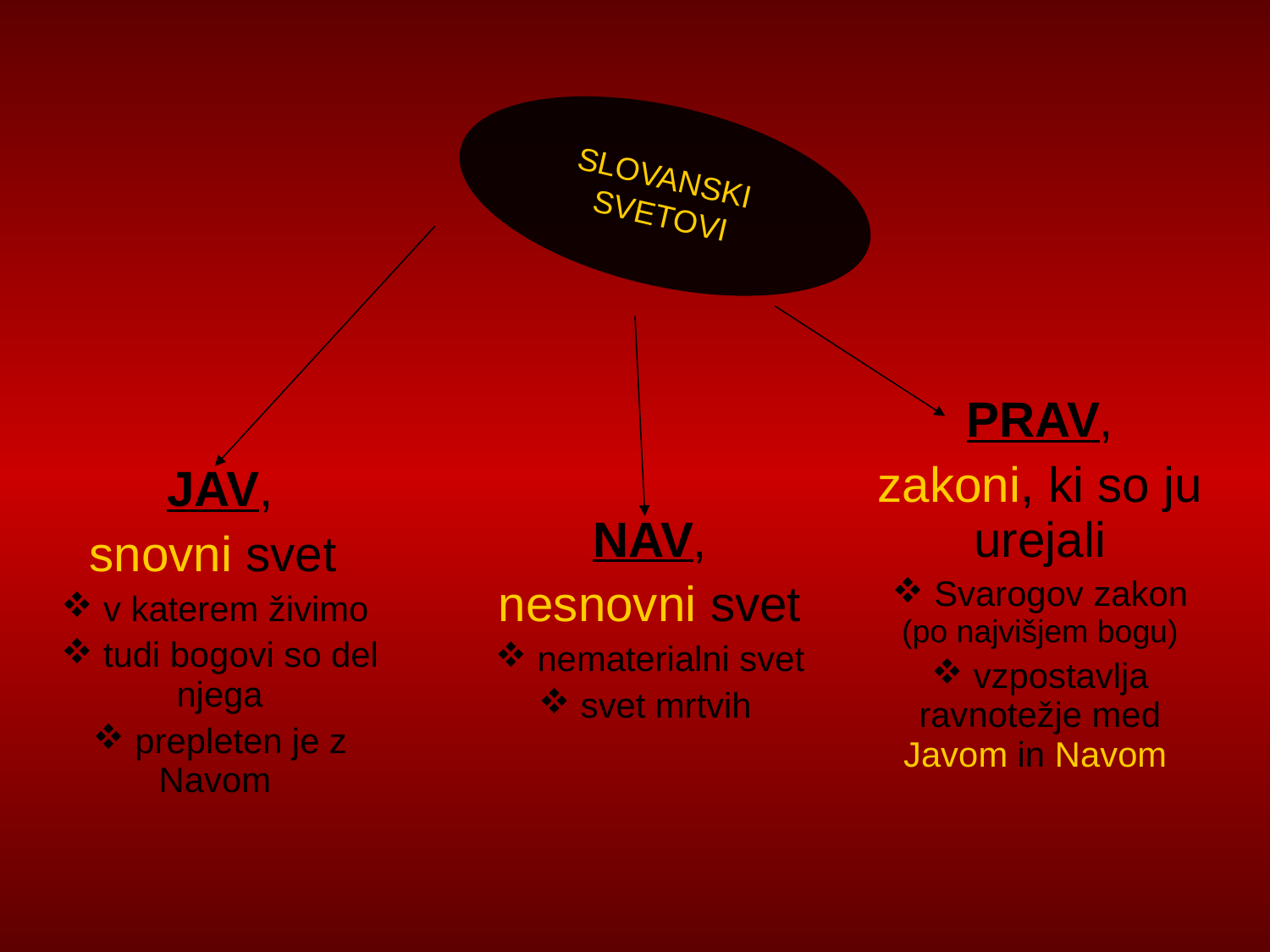

SLOVANSKI
SVETOVI

| PRAV, zakoni, ki so ju urejali Svarogov zakon (po najvišjem bogu) vzpostavlja ravnotežje med Javom in Navom |
| --- |
| JAV, snovni svet v katerem živimo tudi bogovi so del njega prepleten je z Navom |
| --- |
| NAV, nesnovni svet nematerialni svet svet mrtvih |
| --- |